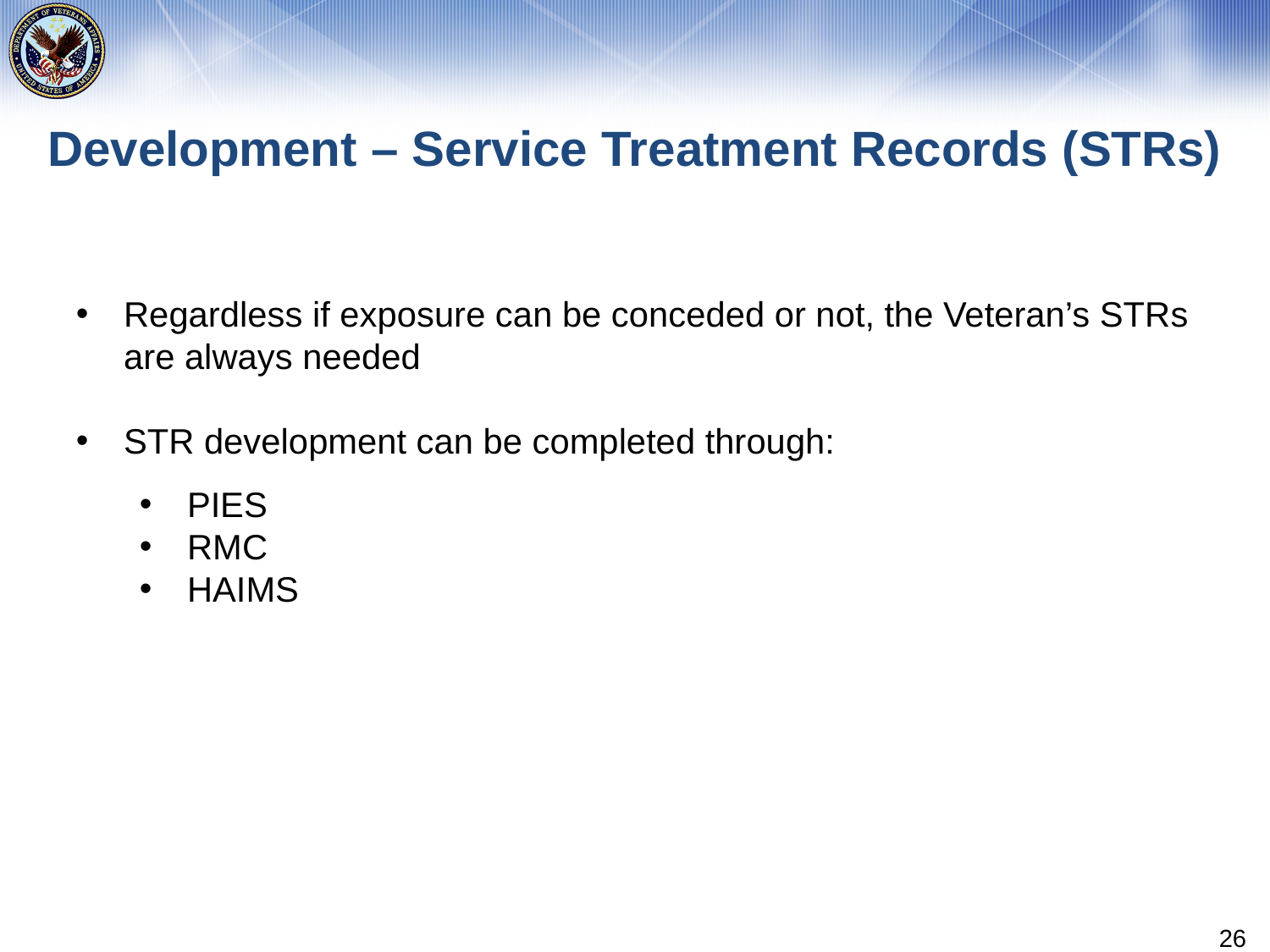

# Development – Service Treatment Records (STRs)

Regardless if exposure can be conceded or not, the Veteran’s STRs are always needed

STR development can be completed through:

PIES
RMC
HAIMS

26